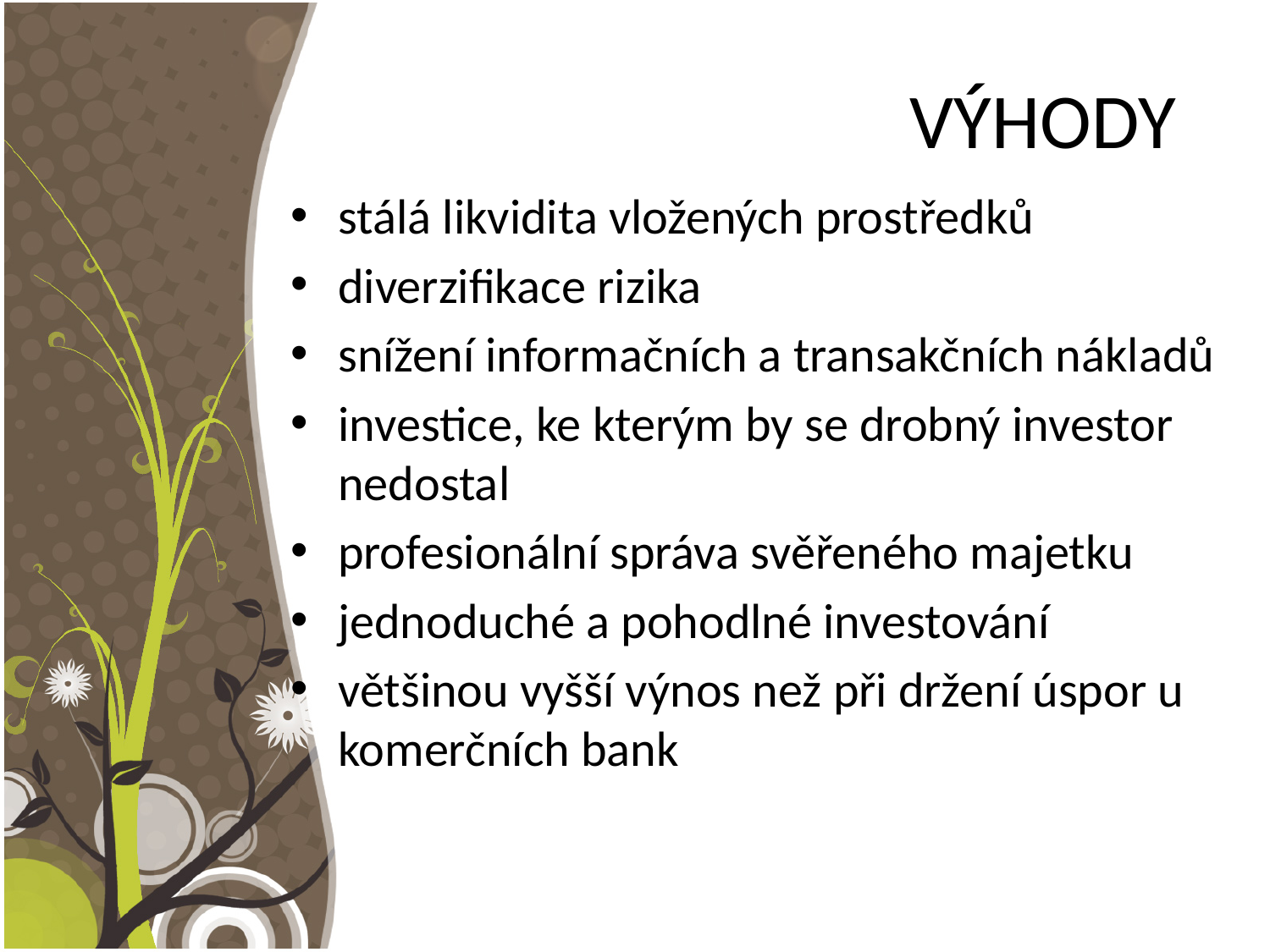

# VÝHODY
stálá likvidita vložených prostředků
diverzifikace rizika
snížení informačních a transakčních nákladů
investice, ke kterým by se drobný investor nedostal
profesionální správa svěřeného majetku
jednoduché a pohodlné investování
většinou vyšší výnos než při držení úspor u komerčních bank